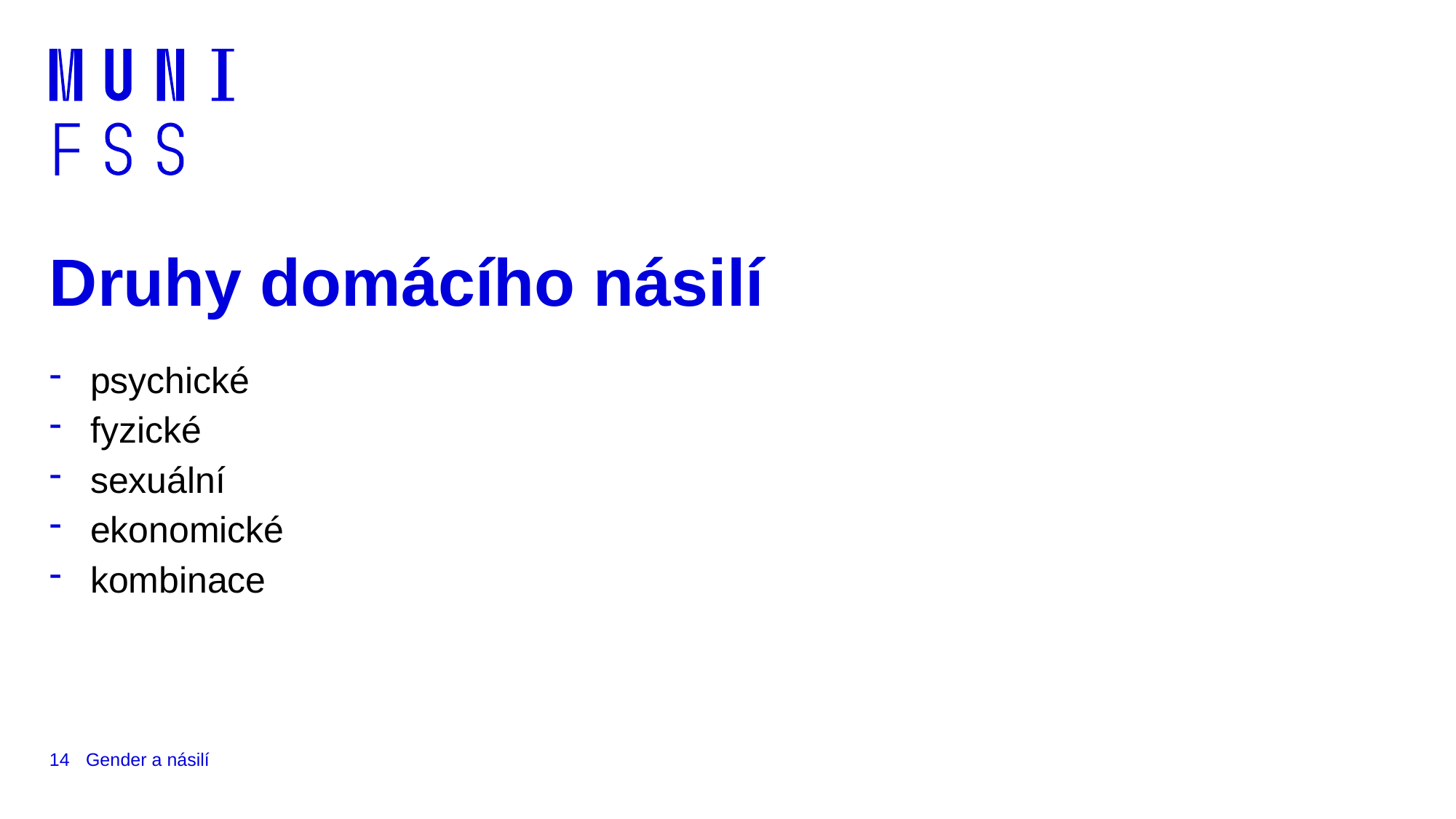

# Druhy domácího násilí
psychické
fyzické
sexuální
ekonomické
kombinace
14
Gender a násilí